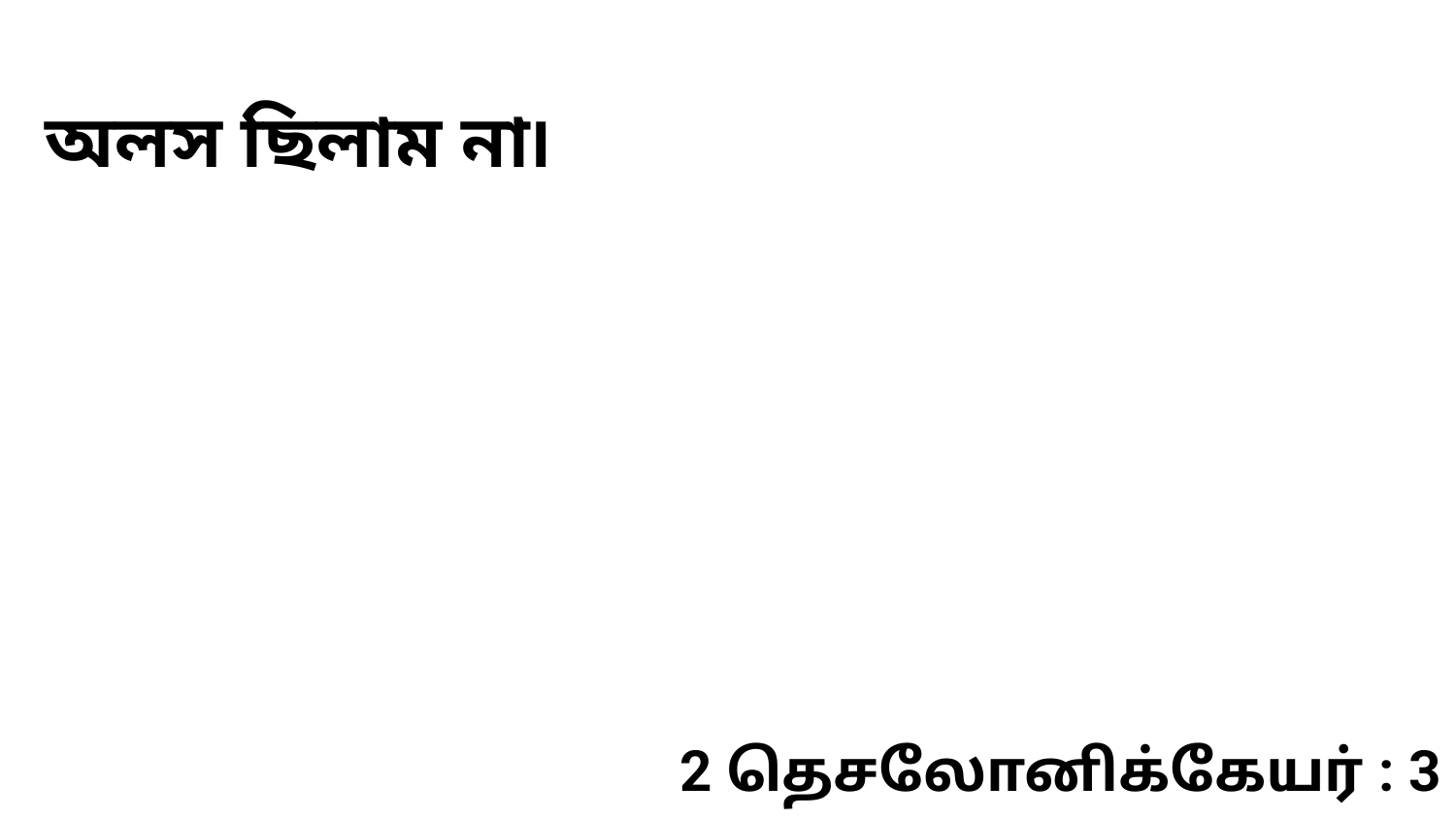

অলস ছিলাম না৷
2 தெசலோனிக்கேயர் : 3